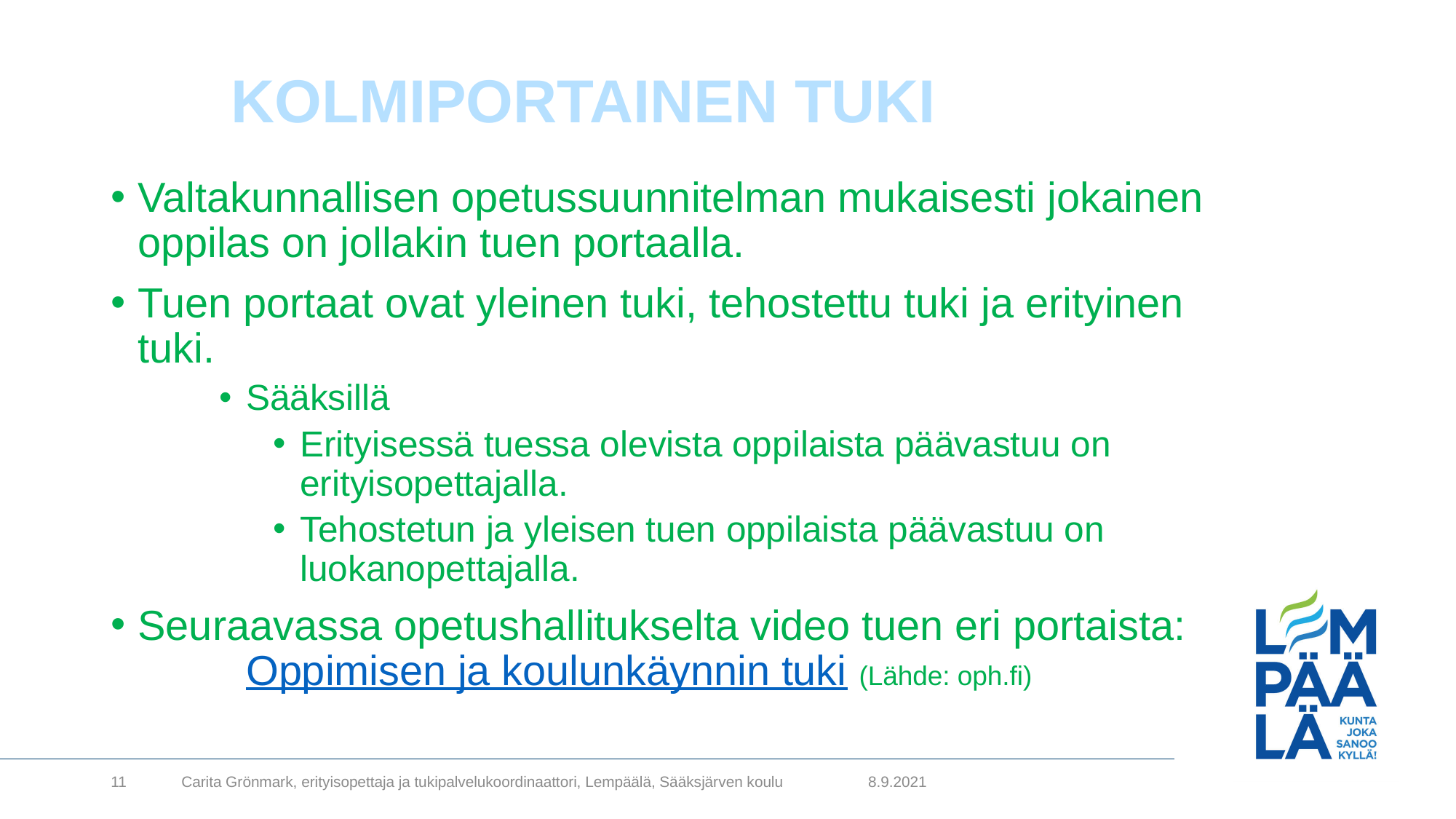

# KOLMIPORTAINEN TUKI
Valtakunnallisen opetussuunnitelman mukaisesti jokainen oppilas on jollakin tuen portaalla.
Tuen portaat ovat yleinen tuki, tehostettu tuki ja erityinen tuki.
Sääksillä
Erityisessä tuessa olevista oppilaista päävastuu on erityisopettajalla.
Tehostetun ja yleisen tuen oppilaista päävastuu on luokanopettajalla.
Seuraavassa opetushallitukselta video tuen eri portaista: 	Oppimisen ja koulunkäynnin tuki (Lähde: oph.fi)

11
Carita Grönmark, erityisopettaja ja tukipalvelukoordinaattori, Lempäälä, Sääksjärven koulu
8.9.2021